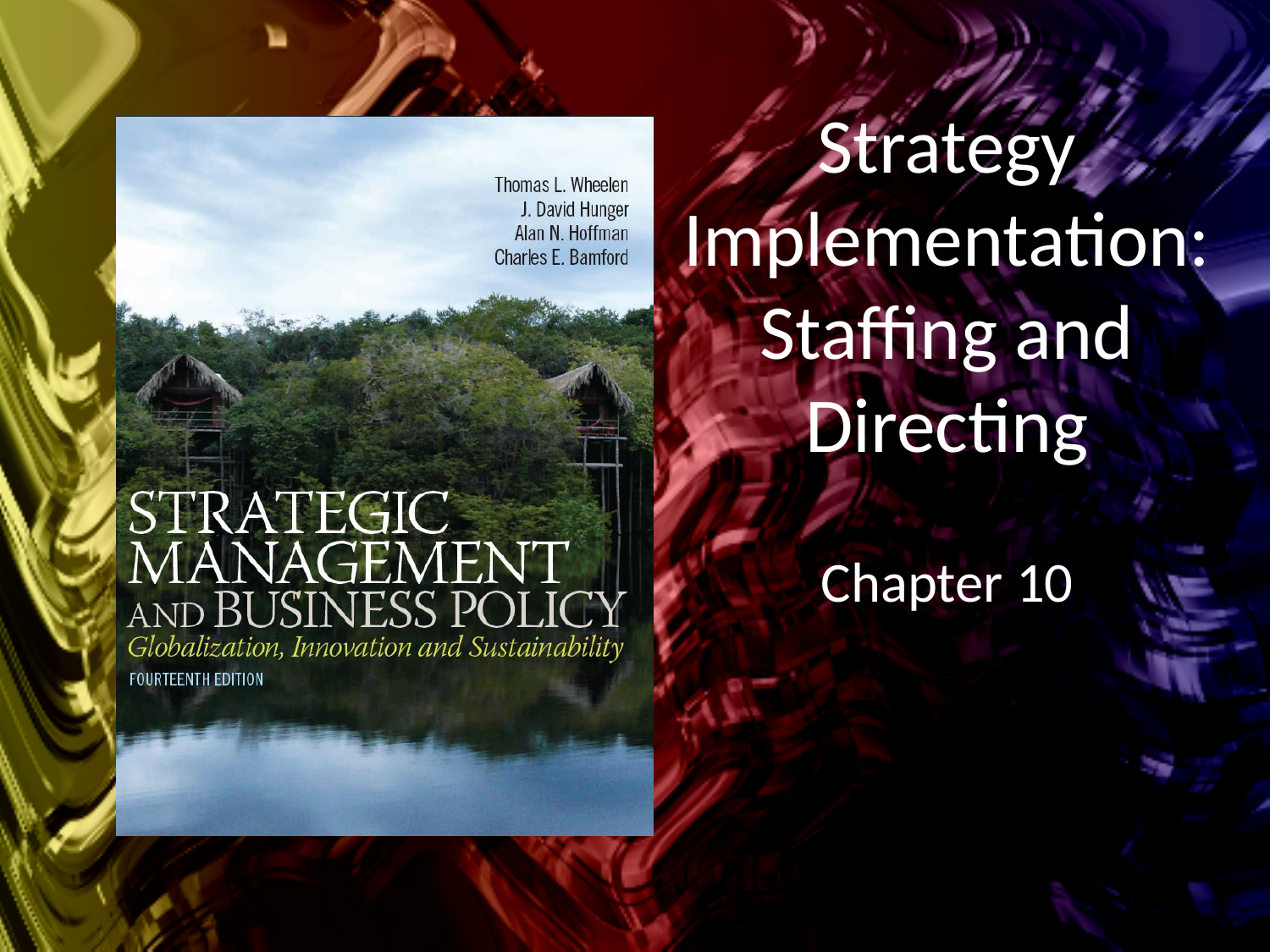

# Strategy Implementation: Staffing and Directing
Chapter 10